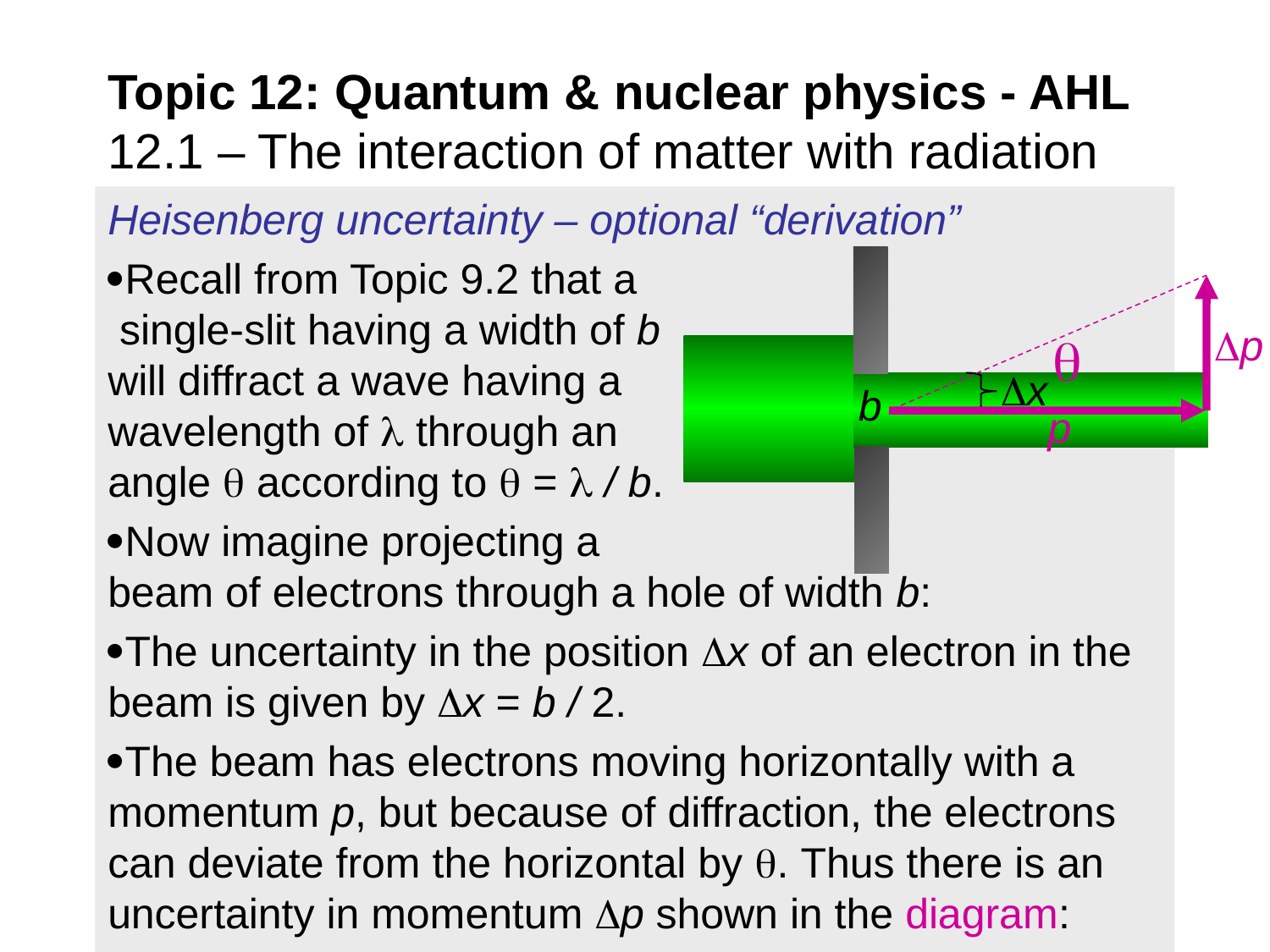

Topic 12: Quantum & nuclear physics - AHL
12.1 – The interaction of matter with radiation
Heisenberg uncertainty – optional “derivation”
•Recall from Topic 9.2 that a                                              single-slit having a width of b                                          will diffract a wave having a                                    wavelength of λ through an                                            angle θ according to θ = λ / b.
•Now imagine projecting a                                             beam of electrons through a hole of width b:
•The uncertainty in the position Δx of an electron in the beam is given by Δx = b / 2.
•The beam has electrons moving horizontally with a momentum p, but because of diffraction, the electrons can deviate from the horizontal by θ. Thus there is an uncertainty in momentum Δp shown in the diagram:

b

Δp
θ

Δx

p